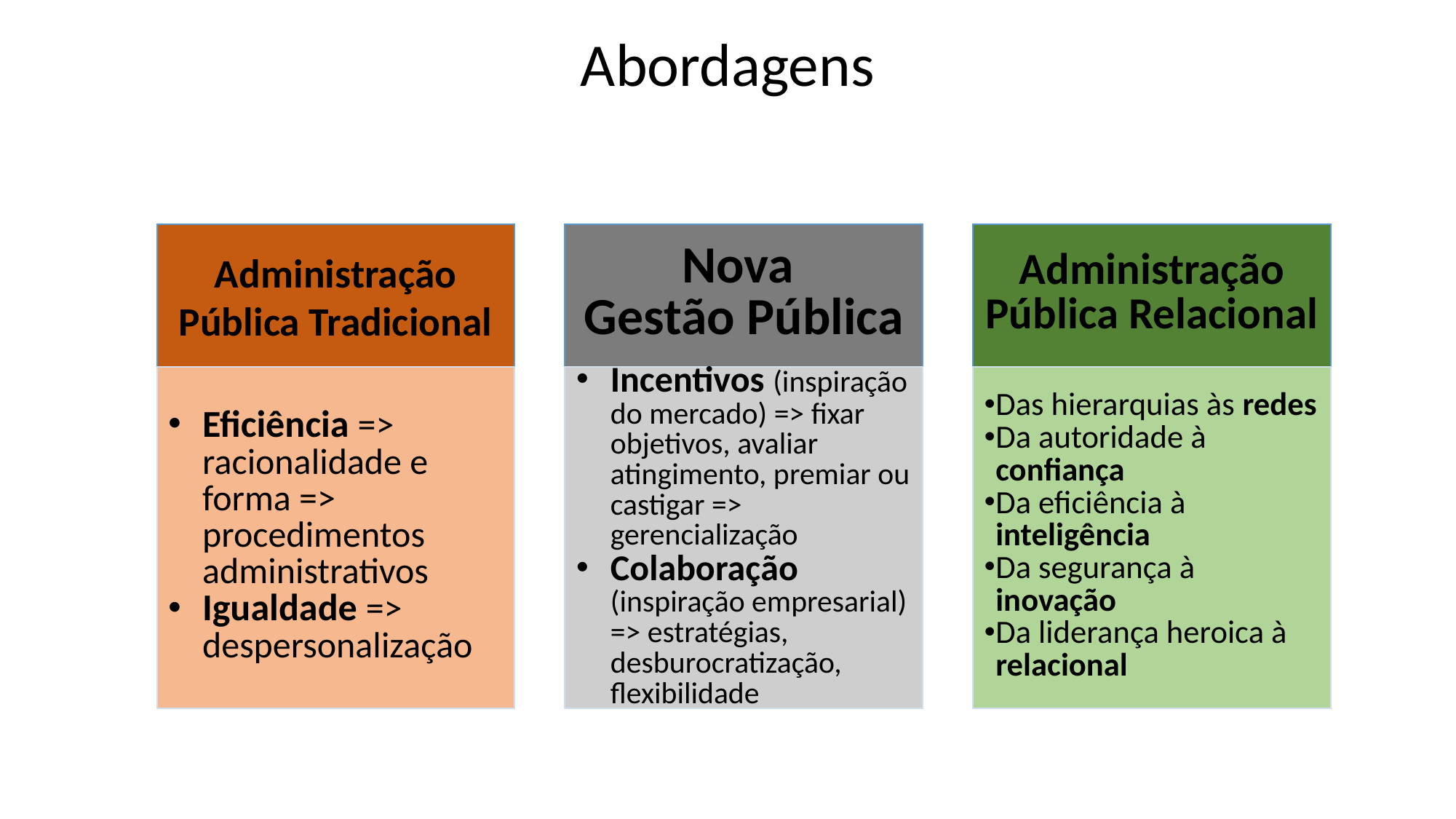

# Abordagens
Administração Pública Tradicional
Eficiência => racionalidade e forma => procedimentos administrativos
Nova
Gestão Pública
Incentivos (inspiração do mercado) => fixar objetivos, avaliar atingimento, premiar ou castigar => gerencialização
Administração Pública Relacional
Das hierarquias às redes
Igualdade => despersonalização
Colaboração (inspiração empresarial) => estratégias, desburocratização, flexibilidade
Da autoridade à confiança
Da eficiência à inteligência
Da segurança à inovação
Da liderança heroica à relacional